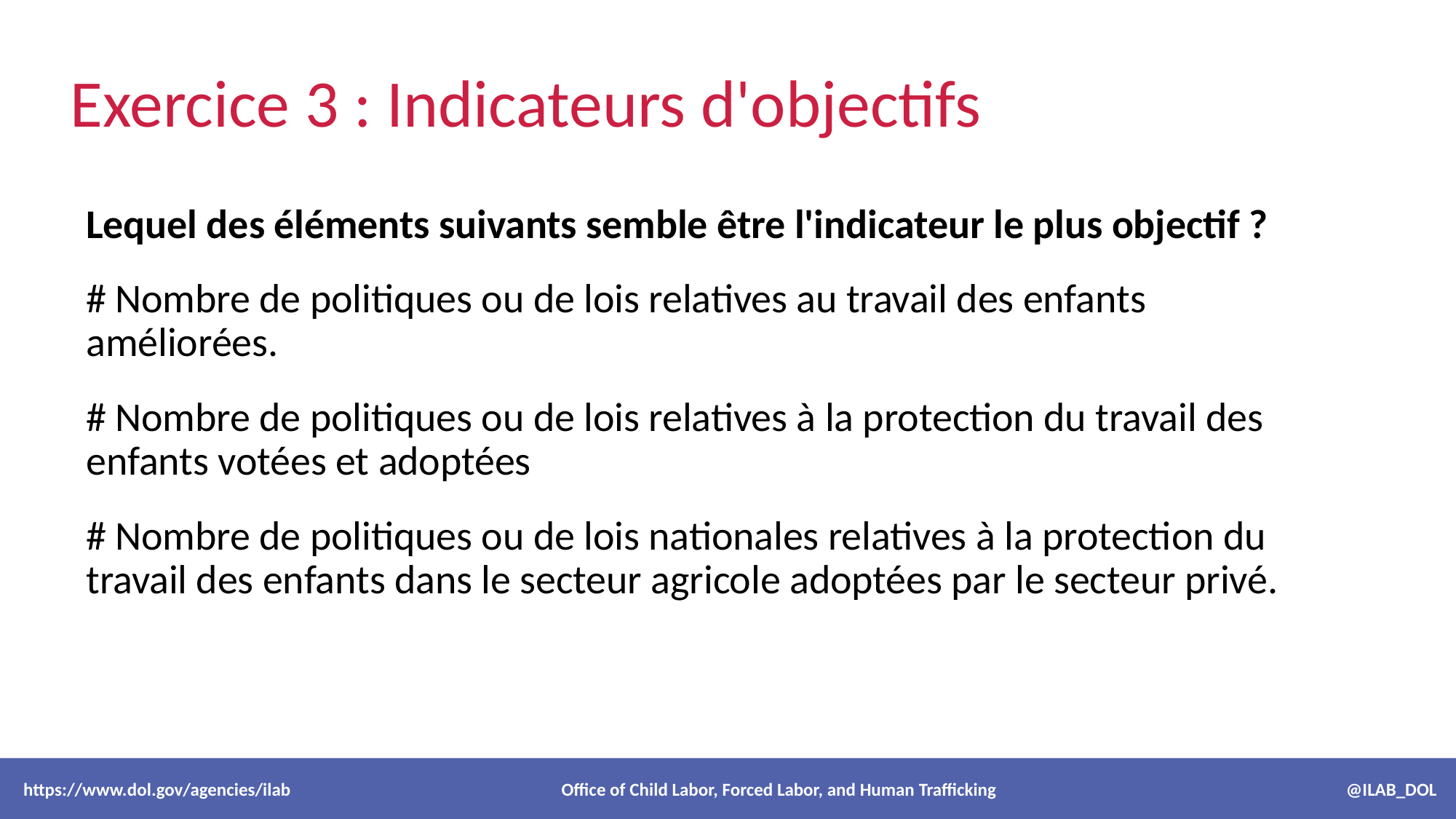

# Exercice 3 : Indicateurs d'objectifs
Lequel des éléments suivants semble être l'indicateur le plus objectif ?
# Nombre de politiques ou de lois relatives au travail des enfants améliorées.
# Nombre de politiques ou de lois relatives à la protection du travail des enfants votées et adoptées
# Nombre de politiques ou de lois nationales relatives à la protection du travail des enfants dans le secteur agricole adoptées par le secteur privé.
   https://www.dol.gov/agencies/ilab                                                                 Office of Child Labor, Forced Labor, and Human Trafficking                                                                                    @ILAB_DOL